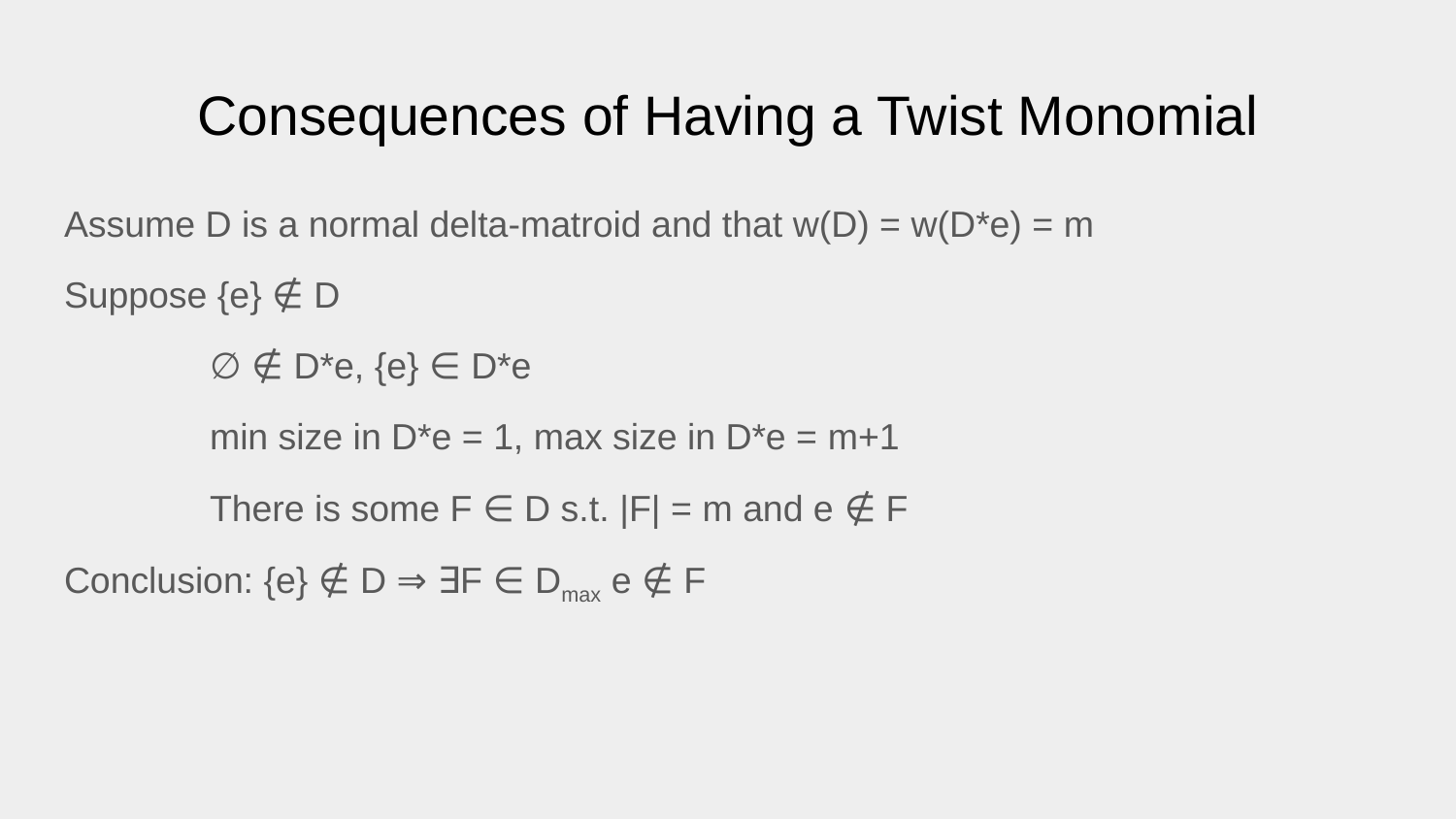

# Consequences of Having a Twist Monomial
Assume D is a normal delta-matroid and that w(D) = w(D*e) = m
Suppose {e} ∉ D
	∅ ∉ D*e, {e} ∈ D*e
	min size in D*e = 1, max size in D*e = m+1
	There is some F ∈ D s.t. |F| = m and e ∉ F
Conclusion: {e} ∉ D ⇒ ∃F ∈ Dmax e ∉ F